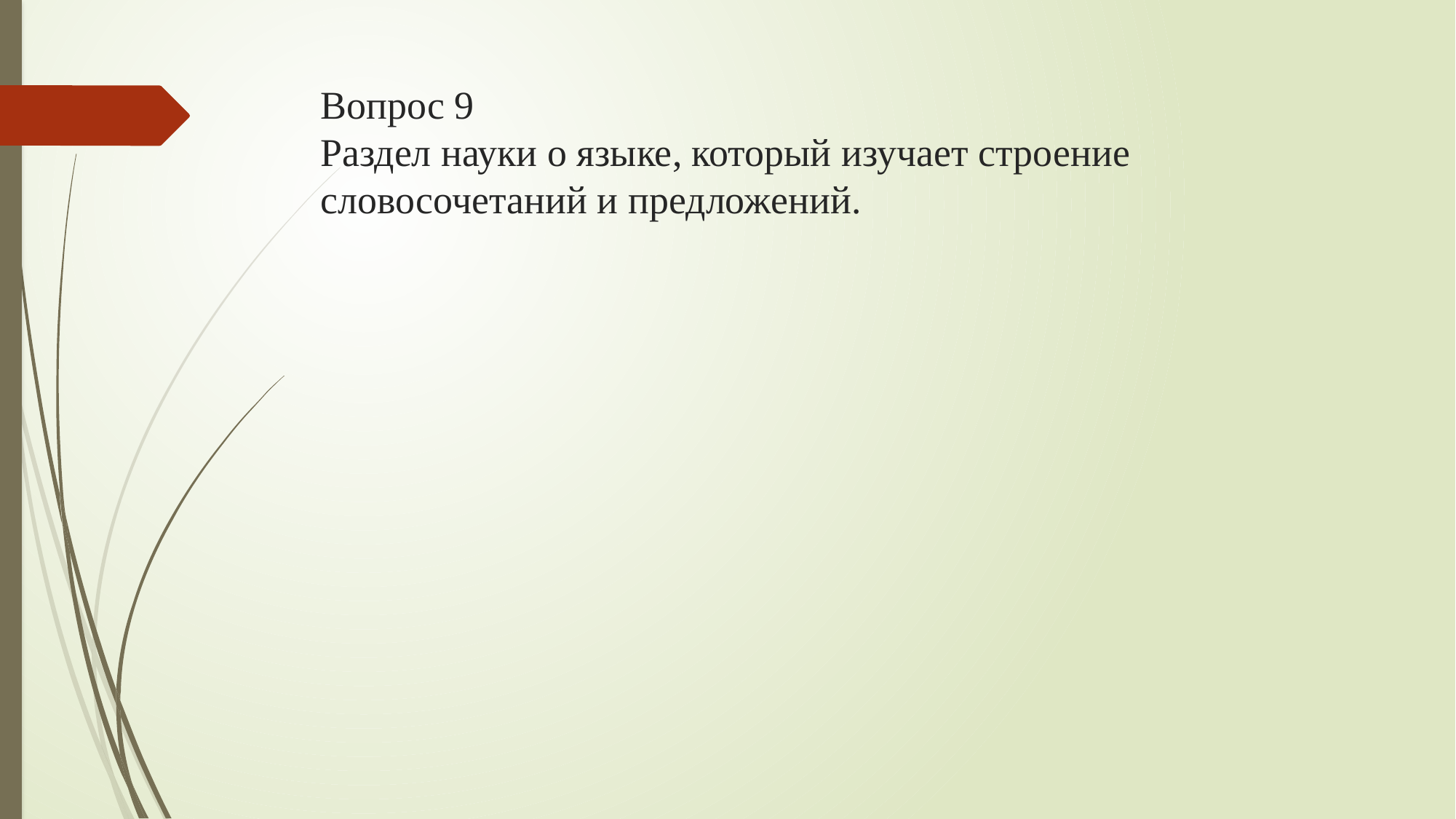

# Вопрос 9 Раздел науки о языке, который изучает строение словосочетаний и предложений.